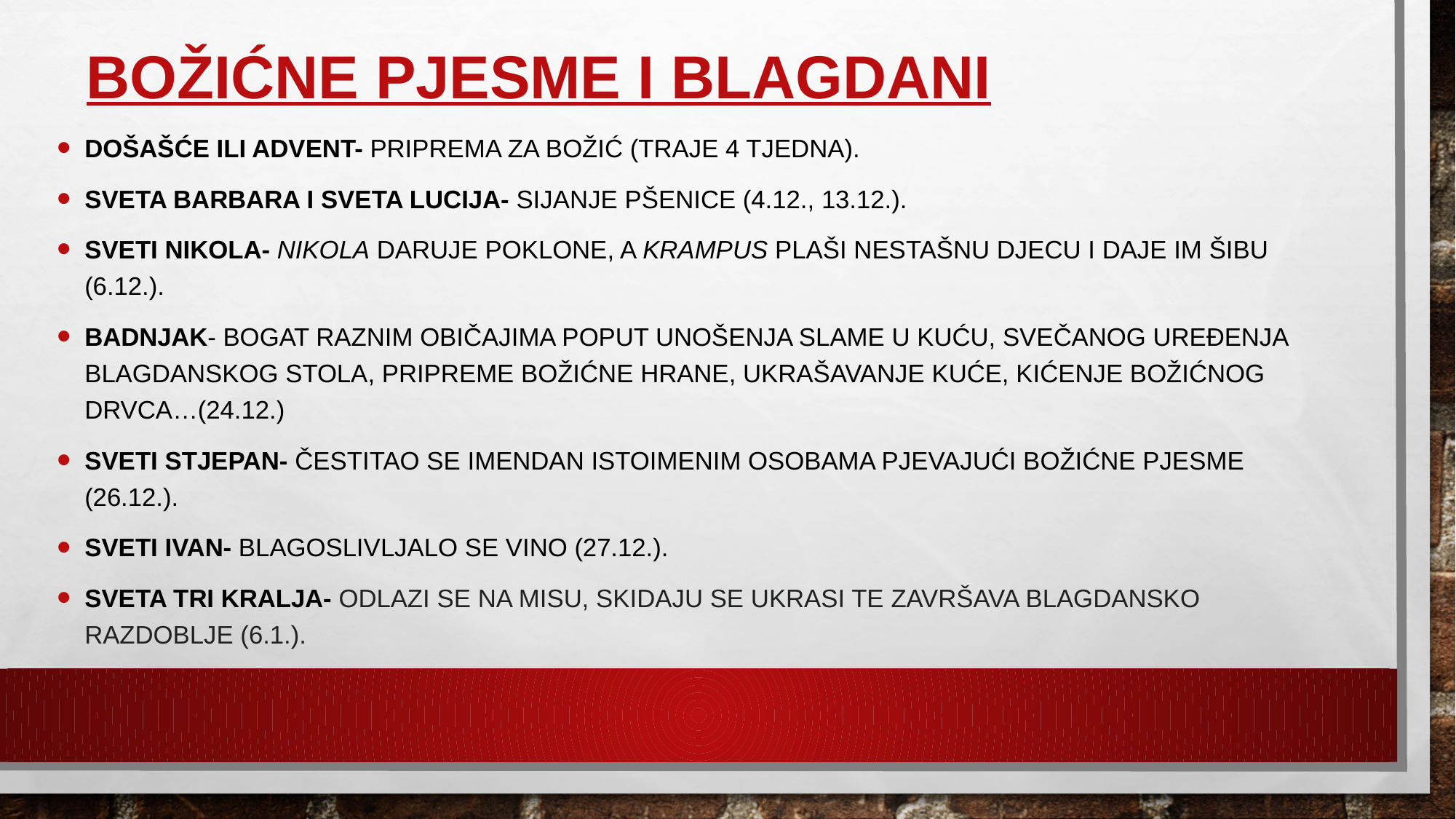

# Božićne pjesme i blagdani
Došašće ili advent- priprema za Božić (traje 4 tjedna).
Sveta Barbara i Sveta Lucija- sijanje pšenice (4.12., 13.12.).
Sveti Nikola- Nikola daruje poklone, a Krampus plaši nestašnu djecu i daje im šibu (6.12.).
Badnjak- bogat raznim običajima poput unošenja slame u kuću, svečanog uređenja blagdanskog stola, pripreme božićne hrane, ukrašavanje kuće, kićenje božićnog drvca…(24.12.)
Sveti Stjepan- čestitao se imendan istoimenim osobama pjevajući božićne pjesme (26.12.).
Sveti Ivan- blagoslivljalo se vino (27.12.).
Sveta tri kralja- odlazi se na misu, skidaju se ukrasi te završava blagdansko razdoblje (6.1.).